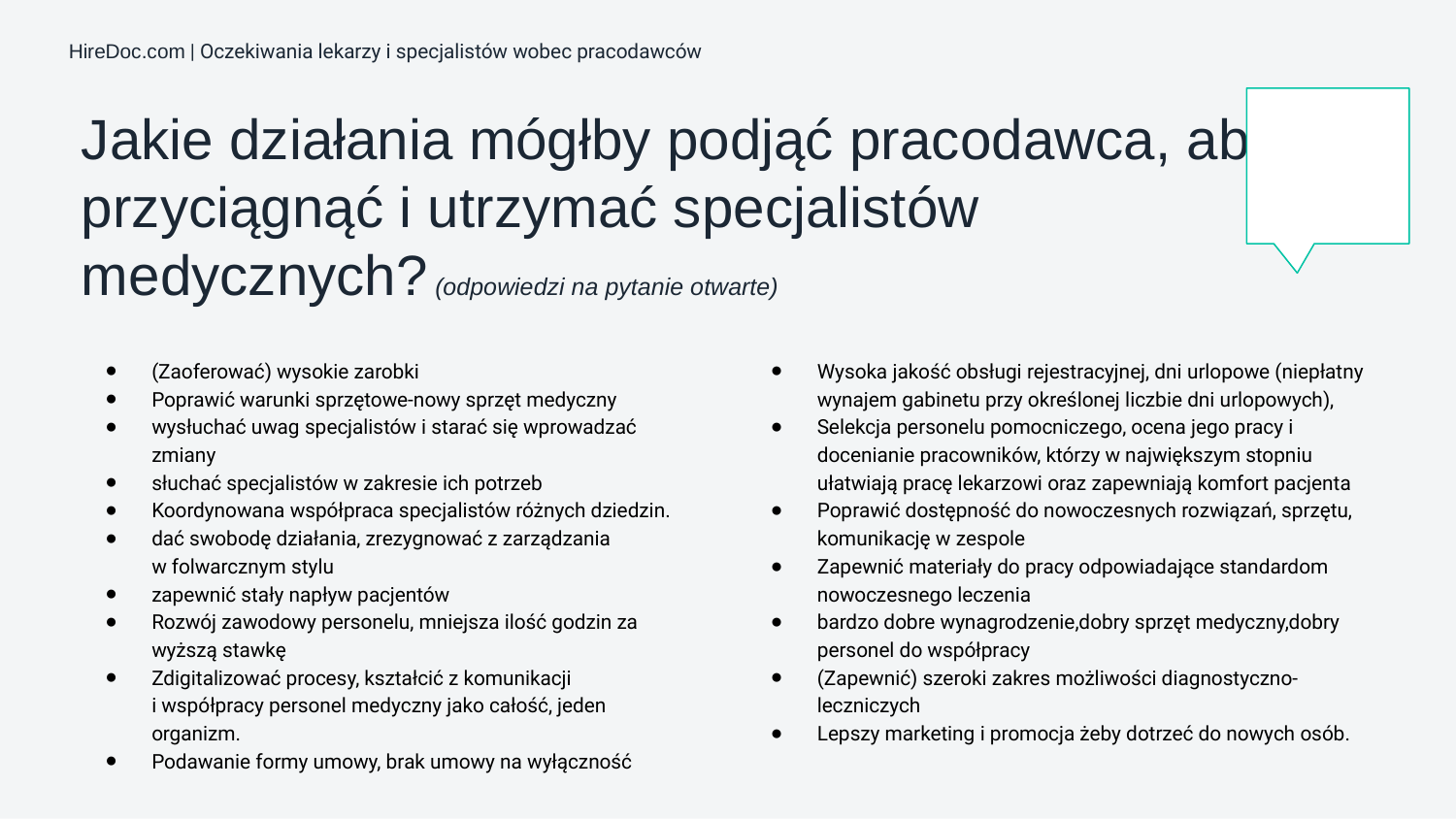

HireDoc.com | Oczekiwania lekarzy i specjalistów wobec pracodawców
Jakie działania mógłby podjąć pracodawca, aby przyciągnąć i utrzymać specjalistów medycznych? (odpowiedzi na pytanie otwarte)

(Zaoferować) wysokie zarobki
Poprawić warunki sprzętowe-nowy sprzęt medyczny
wysłuchać uwag specjalistów i starać się wprowadzać zmiany
słuchać specjalistów w zakresie ich potrzeb
Koordynowana współpraca specjalistów różnych dziedzin.
dać swobodę działania, zrezygnować z zarządzania
w folwarcznym stylu
zapewnić stały napływ pacjentów
Rozwój zawodowy personelu, mniejsza ilość godzin za wyższą stawkę
Zdigitalizować procesy, kształcić z komunikacji
i współpracy personel medyczny jako całość, jeden organizm.
Podawanie formy umowy, brak umowy na wyłączność
Wysoka jakość obsługi rejestracyjnej, dni urlopowe (niepłatny wynajem gabinetu przy określonej liczbie dni urlopowych),
Selekcja personelu pomocniczego, ocena jego pracy i docenianie pracowników, którzy w największym stopniu ułatwiają pracę lekarzowi oraz zapewniają komfort pacjenta
Poprawić dostępność do nowoczesnych rozwiązań, sprzętu, komunikację w zespole
Zapewnić materiały do pracy odpowiadające standardom nowoczesnego leczenia
bardzo dobre wynagrodzenie,dobry sprzęt medyczny,dobry personel do współpracy
(Zapewnić) szeroki zakres możliwości diagnostyczno-leczniczych
Lepszy marketing i promocja żeby dotrzeć do nowych osób.